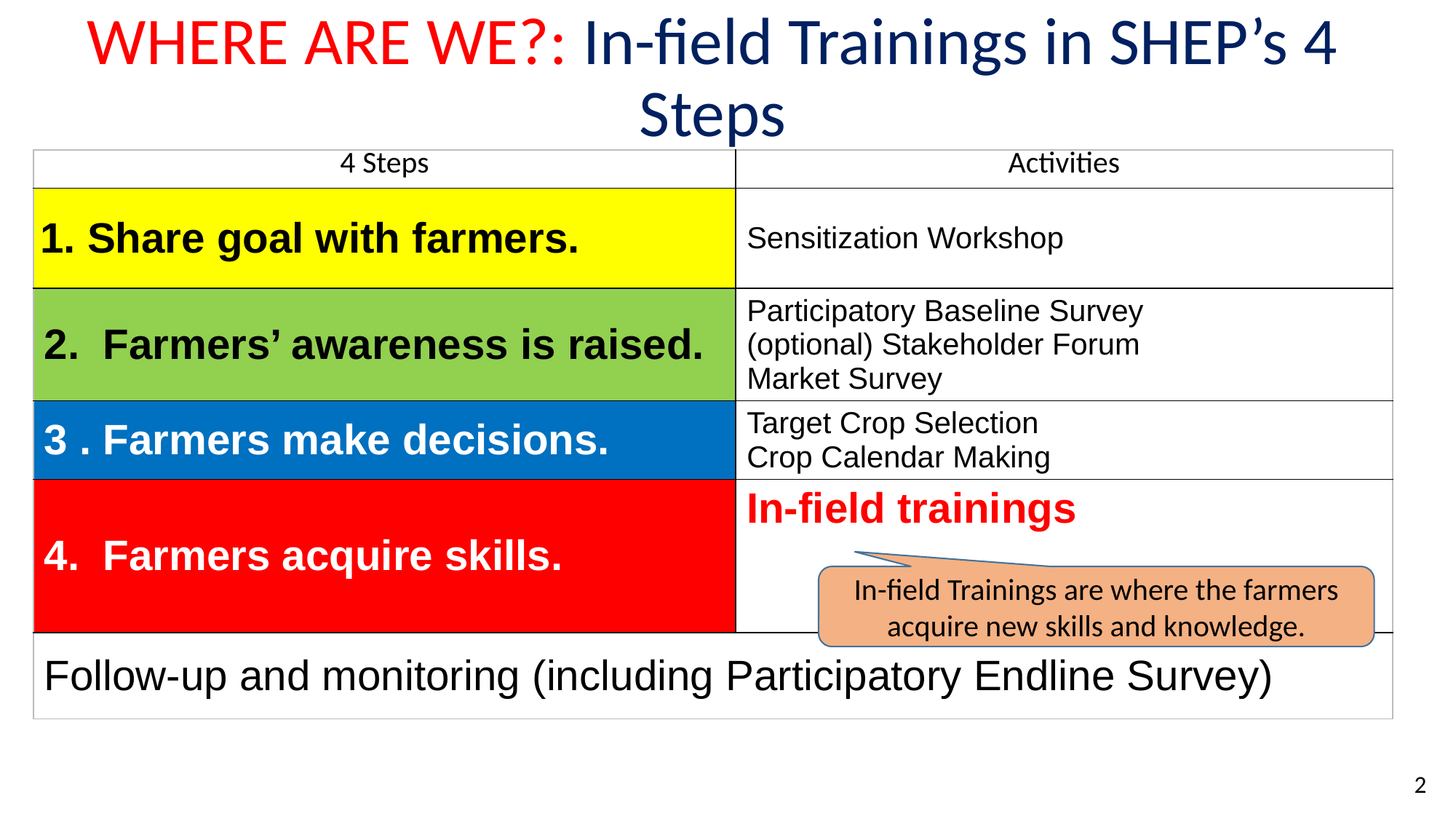

# WHERE ARE WE?: In-field Trainings in SHEP’s 4 Steps
| 4 Steps | Activities |
| --- | --- |
| 1. Share goal with farmers. | Sensitization Workshop |
| 2.  Farmers’ awareness is raised. | Participatory Baseline Survey (optional) Stakeholder Forum Market Survey |
| 3 . Farmers make decisions. | Target Crop Selection Crop Calendar Making |
| 4.  Farmers acquire skills. | In-field trainings |
| Follow-up and monitoring (including Participatory Endline Survey) |  |
In-field Trainings are where the farmers acquire new skills and knowledge.
2